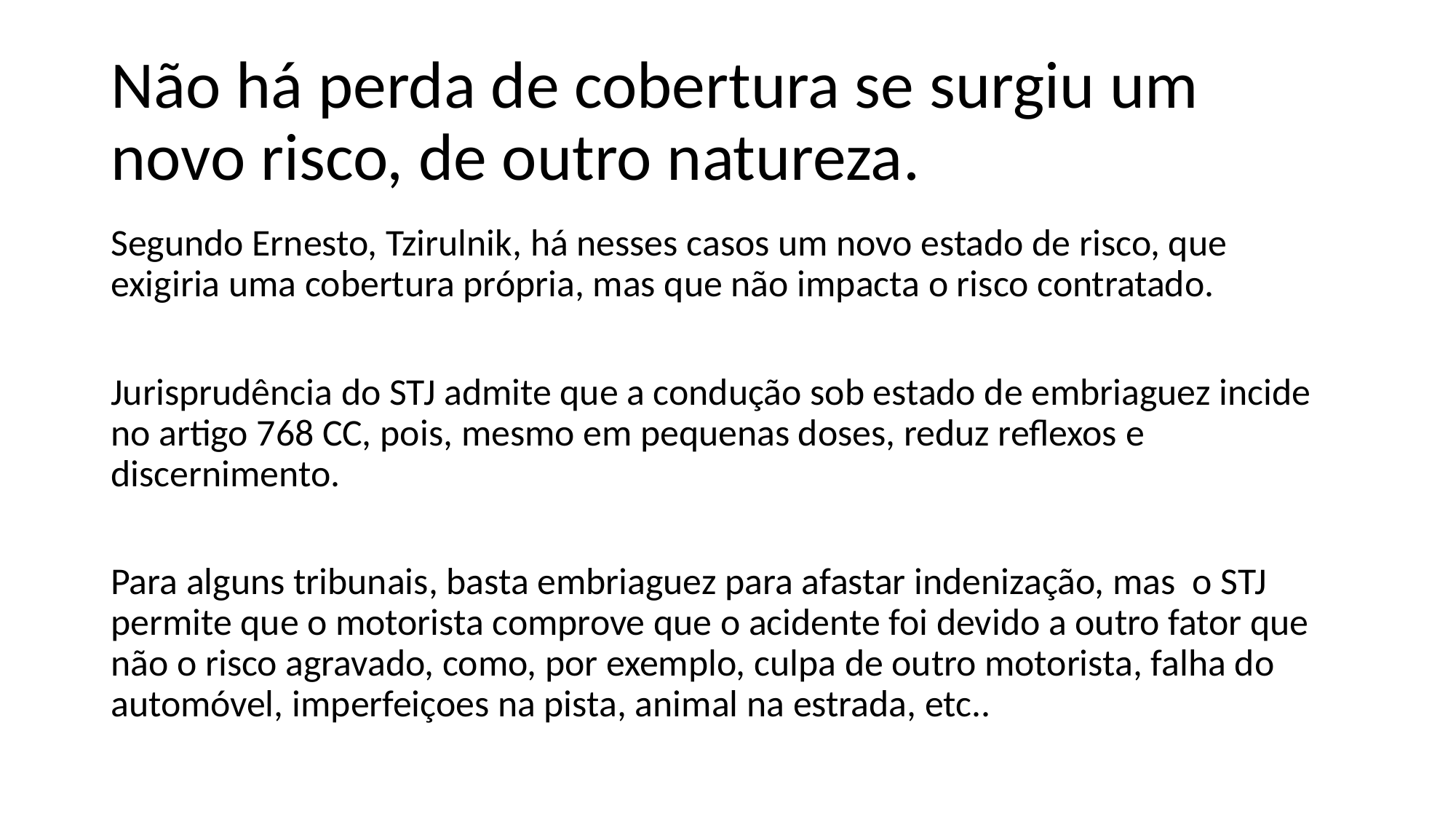

# Não há perda de cobertura se surgiu um novo risco, de outro natureza.
Segundo Ernesto, Tzirulnik, há nesses casos um novo estado de risco, que exigiria uma cobertura própria, mas que não impacta o risco contratado.

Jurisprudência do STJ admite que a condução sob estado de embriaguez incide no artigo 768 CC, pois, mesmo em pequenas doses, reduz reflexos e discernimento.

Para alguns tribunais, basta embriaguez para afastar indenização, mas  o STJ permite que o motorista comprove que o acidente foi devido a outro fator que não o risco agravado, como, por exemplo, culpa de outro motorista, falha do automóvel, imperfeiçoes na pista, animal na estrada, etc..